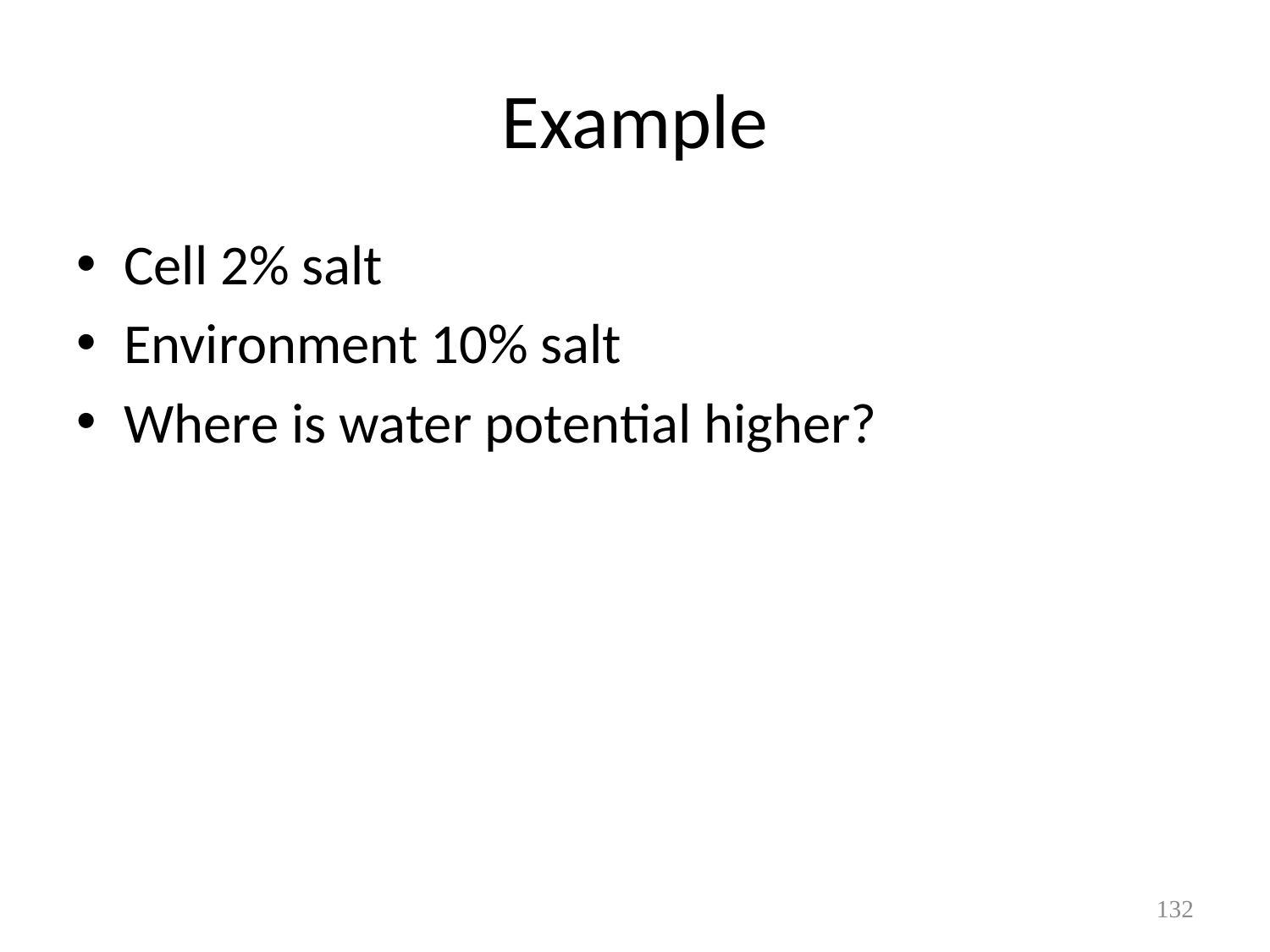

# Example
Cell 2% salt
Environment 10% salt
Where is water potential higher?
132